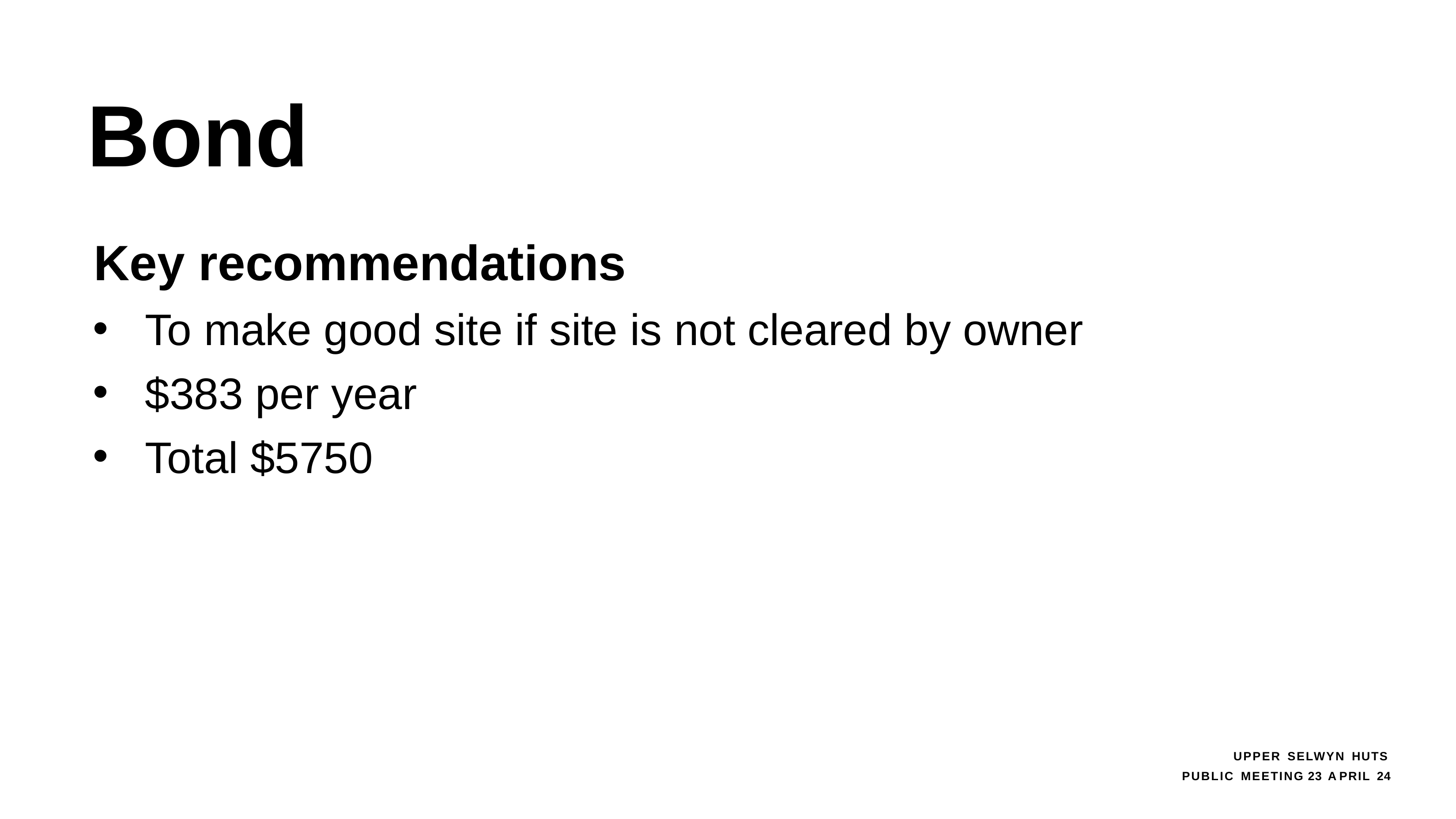

# Bond
Key recommendations
To make good site if site is not cleared by owner​
$383 per year​
Total $5750

UPPER SELWYN HUTS
PUBLIC MEETING 23 APRIL 24